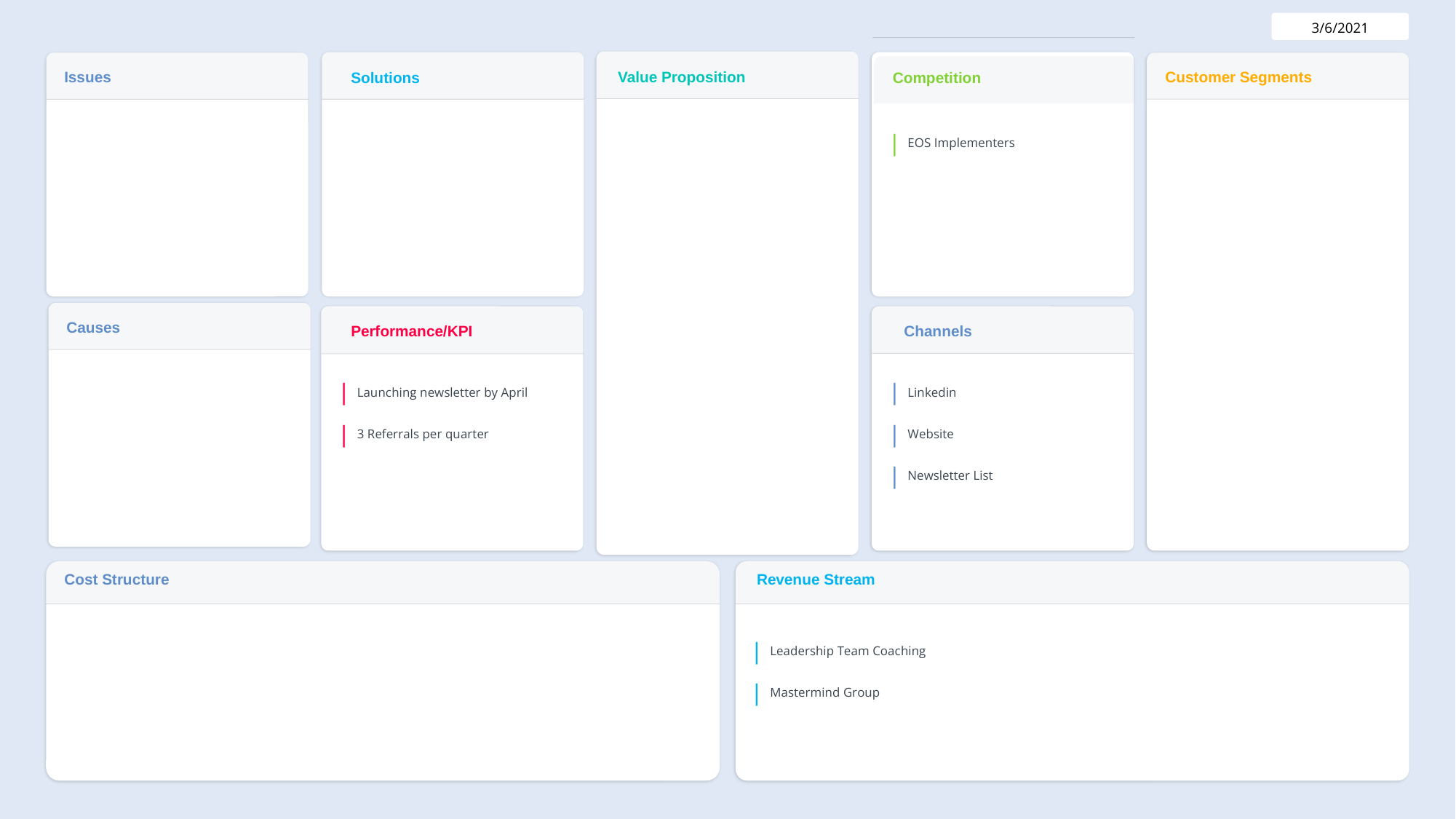

3/6/2021

EOS Implementers

Launching newsletter by April
3 Referrals per quarter
Linkedin
Website
Newsletter List

Leadership Team Coaching
Mastermind Group